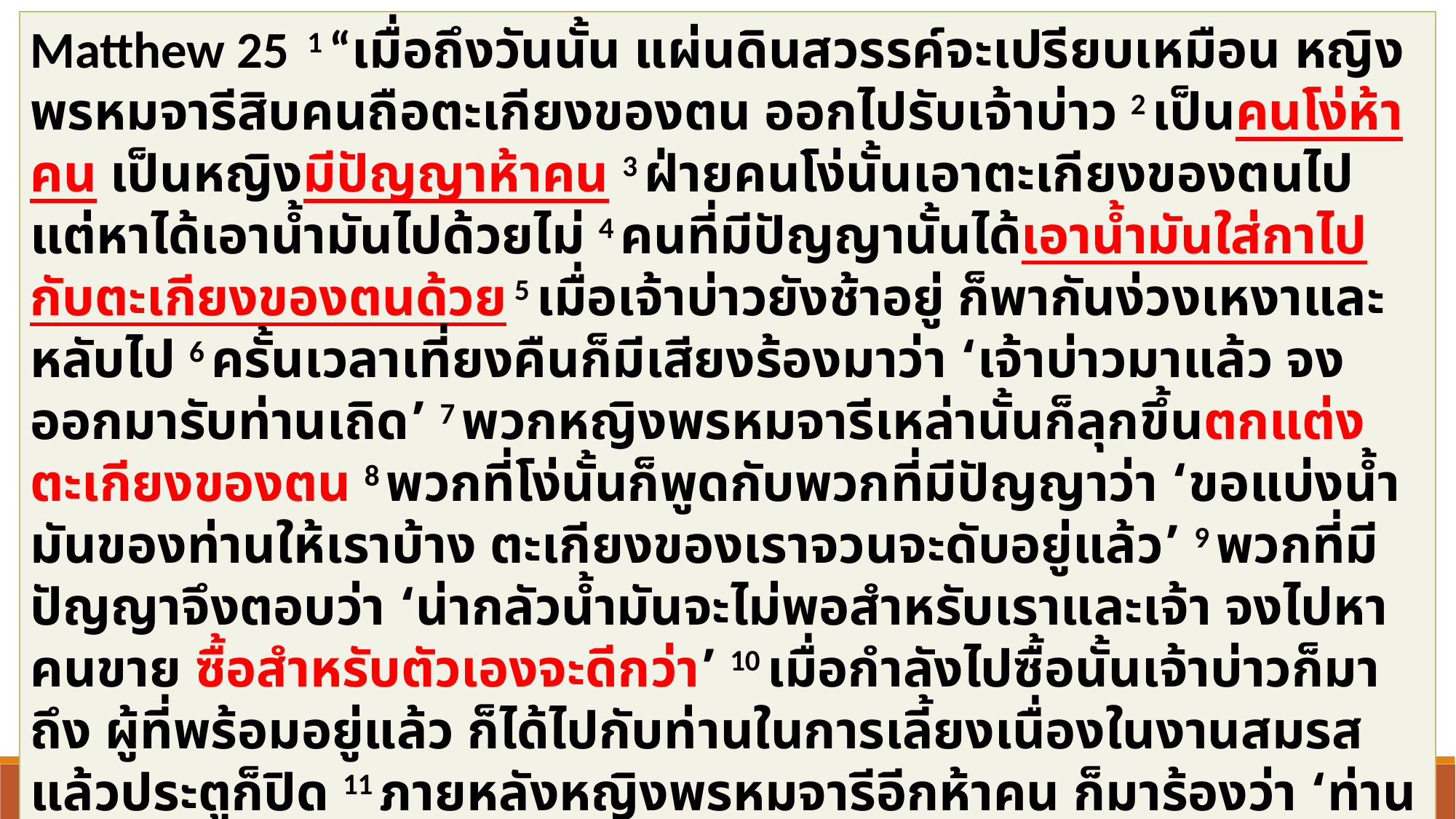

Matthew 25  1 “เมื่อ​ถึง​วัน​นั้น แผ่นดิน​สวรรค์​จะ​เปรียบ​เหมือน หญิง​พรหมจารี​สิบ​คน​ถือ​ตะเกียง​ของ​ตน ออกไป​รับ​เจ้าบ่าว​ 2 เป็น​คน​โง่​ห้า​คน เป็น​หญิง​มี​ปัญญา​ห้า​คน​ 3 ฝ่าย​คน​โง่​นั้น​เอา​ตะเกียง​ของ​ตน​ไป แต่​หา​ได้​เอา​น้ำ​มัน​ไป​ด้วย​ไม่​ 4 คน​ที่​มี​ปัญญา​นั้น​ได้​เอา​น้ำ​มัน​ใส่​กา​ไป​กับ​ตะเกียง​ของ​ตน​ด้วย​ 5 เมื่อ​เจ้าบ่าว​ยัง​ช้า​อยู่ ​ก็​พา​กัน​ง่วง​เหงา​และ​หลับ​ไป​ 6 ครั้น​เวลา​เที่ยง​คืน​ก็​มี​เสียง​ร้อง​มา​ว่า ‘เจ้าบ่าว​มา​แล้ว จง​ออกมา​รับ​ท่าน​เถิด’ 7 พวก​หญิง​พรหมจารี​เหล่า​นั้น​ก็​ลุก​ขึ้น​ตกแต่ง​ตะเกียง​ของ​ตน​ 8 พวก​ที่​โง่​นั้น​ก็​พูด​กับ​พวก​ที่​มี​ปัญญา​ว่า ‘ขอ​แบ่ง​น้ำ​มัน​ของ​ท่าน​ให้​เรา​บ้าง ตะเกียง​ของ​เรา​จวน​จะ​ดับ​อยู่​แล้ว​’ 9 พวก​ที่​มี​ปัญญา​จึง​ตอบ​ว่า ‘น่า​กลัว​น้ำ​มัน​จะ​ไม่​พอ​สำหรับ​เรา​และ​เจ้า จง​ไป​หา​คนขาย ซื้อ​สำหรับ​ตัวเอง​จะ​ดีกว่า’ 10 เมื่อ​กำลัง​ไป​ซื้อ​นั้น​เจ้าบ่าว​ก็​มาถึง ผู้​ที่​พร้อม​อยู่​แล้ว ​ก็​ได้​ไป​กับ​ท่าน​ใน​การ​เลี้ยง​เนื่อง​ใน​งาน​สมรส​แล้ว​ประตู​ก็​ปิด​ 11 ภายหลัง​หญิง​พรหมจารี​อีก​ห้า​คน ​ก็​มา​ร้อง​ว่า ‘ท่าน​เจ้า​ข้าๆ ขอ​เปิด​ให้​ข้าพเจ้า​เข้า​ไป​ด้วย’ 12 ฝ่าย​ท่าน​ตอบ​ว่า ‘เรา​บอก​ความ​จริง​แก่​ท่าน​ทั้ง​หลาย​ว่า เรา​ไม่​รู้จัก​ท่าน’ 13 เหตุ​ฉะนั้น จง​เฝ้า​ระวัง​อยู่ เพราะ​ท่าน​ทั้ง​หลาย​ไม่​รู้​กำหนด​วัน​หรือ​โมง​นั้น​